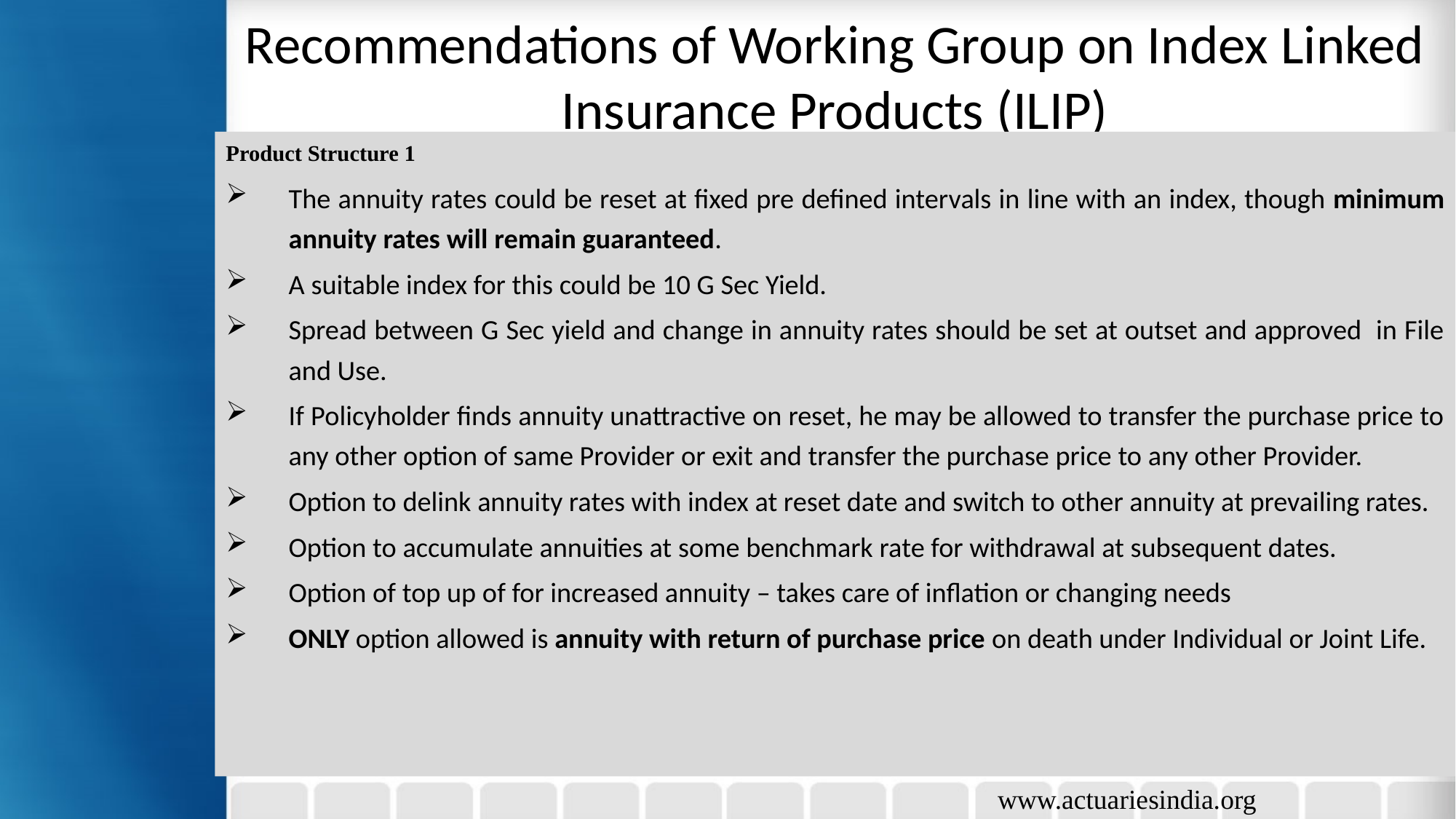

# Recommendations of Working Group on Index Linked Insurance Products (ILIP)
Product Structure 1
The annuity rates could be reset at fixed pre defined intervals in line with an index, though minimum annuity rates will remain guaranteed.
A suitable index for this could be 10 G Sec Yield.
Spread between G Sec yield and change in annuity rates should be set at outset and approved  in File and Use.
If Policyholder finds annuity unattractive on reset, he may be allowed to transfer the purchase price to any other option of same Provider or exit and transfer the purchase price to any other Provider.
Option to delink annuity rates with index at reset date and switch to other annuity at prevailing rates.
Option to accumulate annuities at some benchmark rate for withdrawal at subsequent dates.
Option of top up of for increased annuity – takes care of inflation or changing needs
ONLY option allowed is annuity with return of purchase price on death under Individual or Joint Life.

www.actuariesindia.org